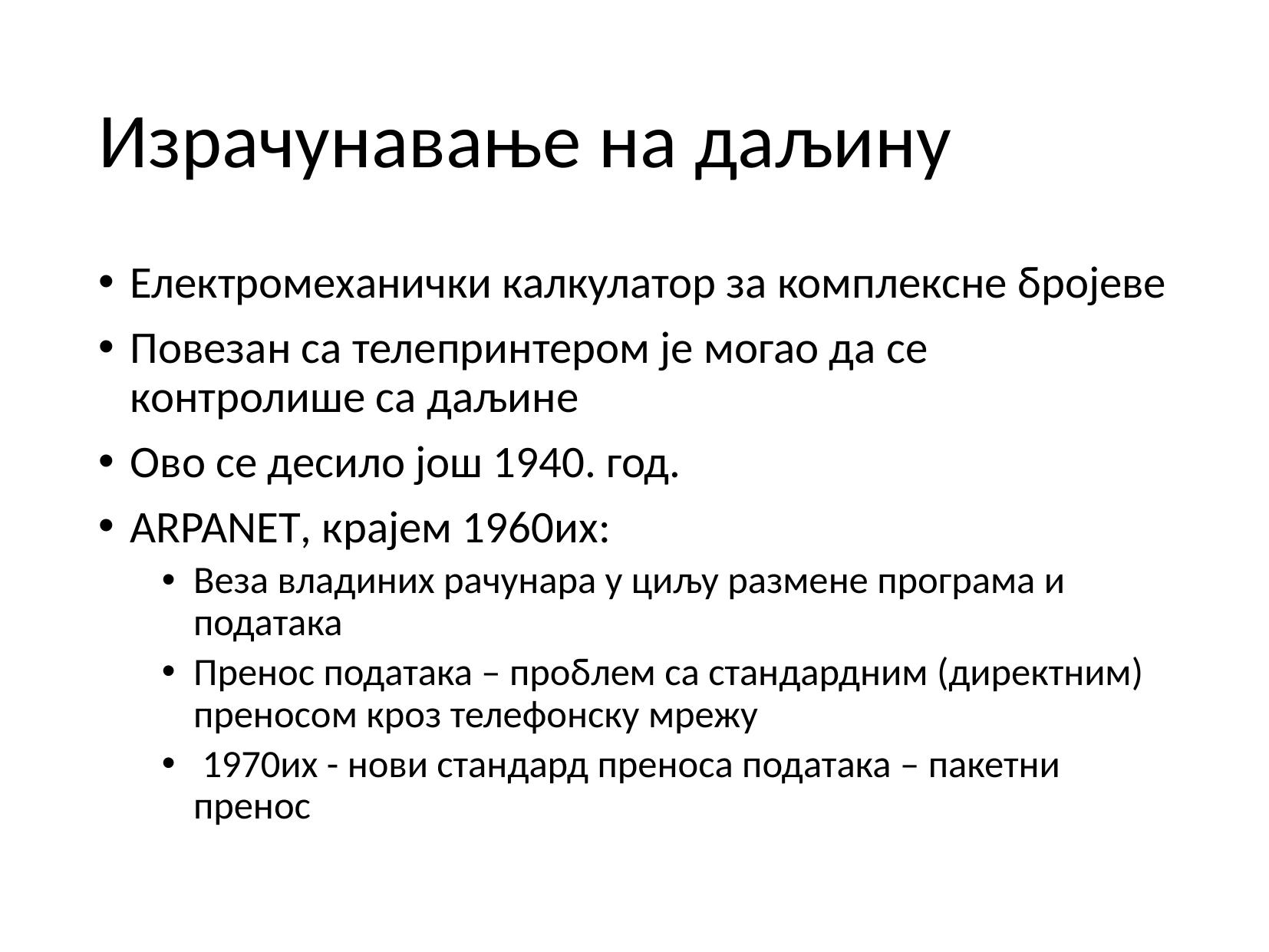

# Израчунавање на даљину
Електромеханички калкулатор за комплексне бројеве
Повезан са телепринтером је могао да се контролише са даљине
Ово се десило још 1940. год.
ARPANET, крајем 1960их:
Веза владиних рачунара у циљу размене програма и података
Пренос података – проблем са стандардним (директним) преносом кроз телефонску мрежу
 1970их - нови стандард преноса података – пакетни пренос